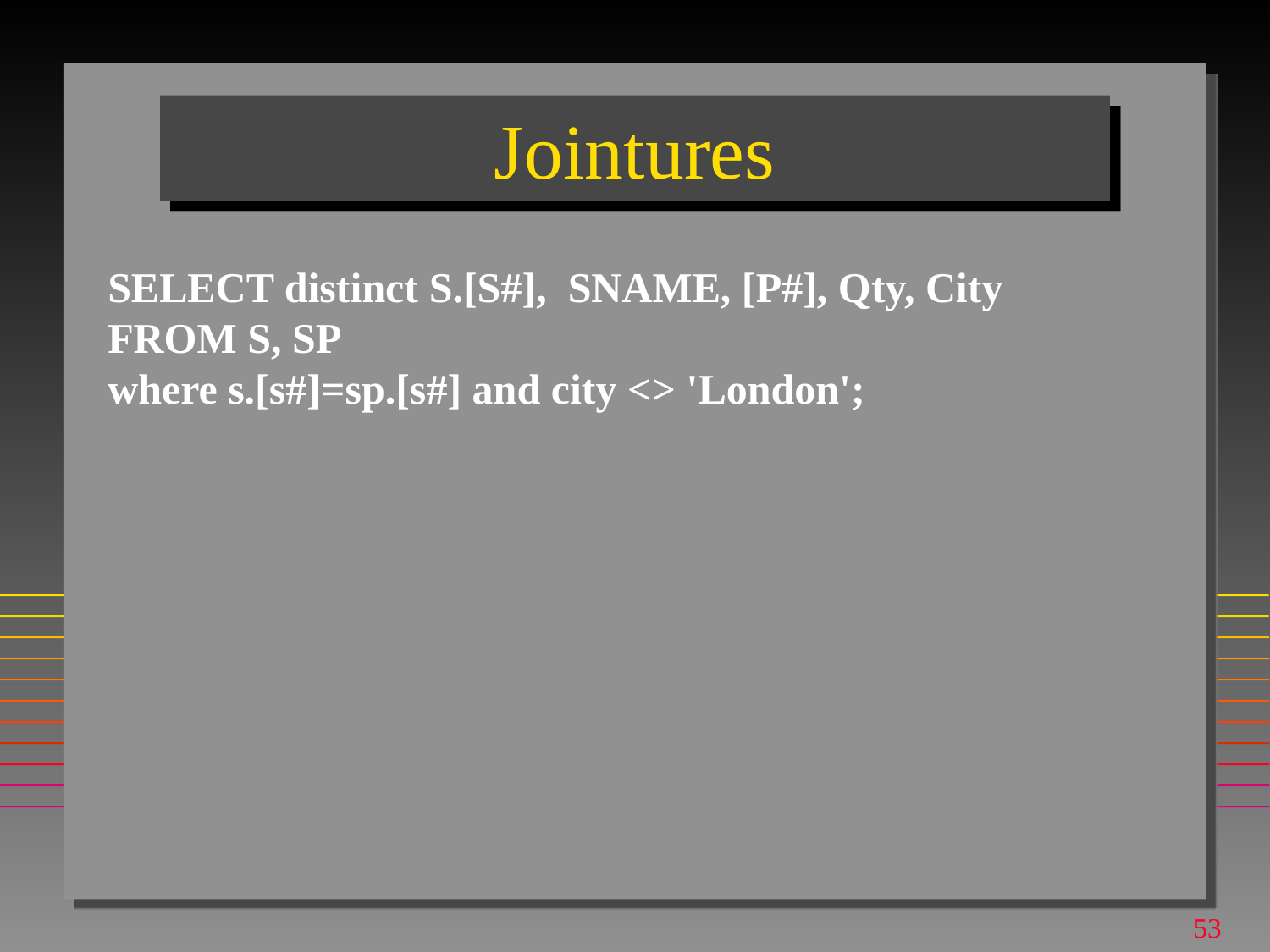

# Jointures
SELECT distinct S.[S#],  SNAME, [P#], Qty, City
FROM S, SP
where s.[s#]=sp.[s#] and city <> 'London';